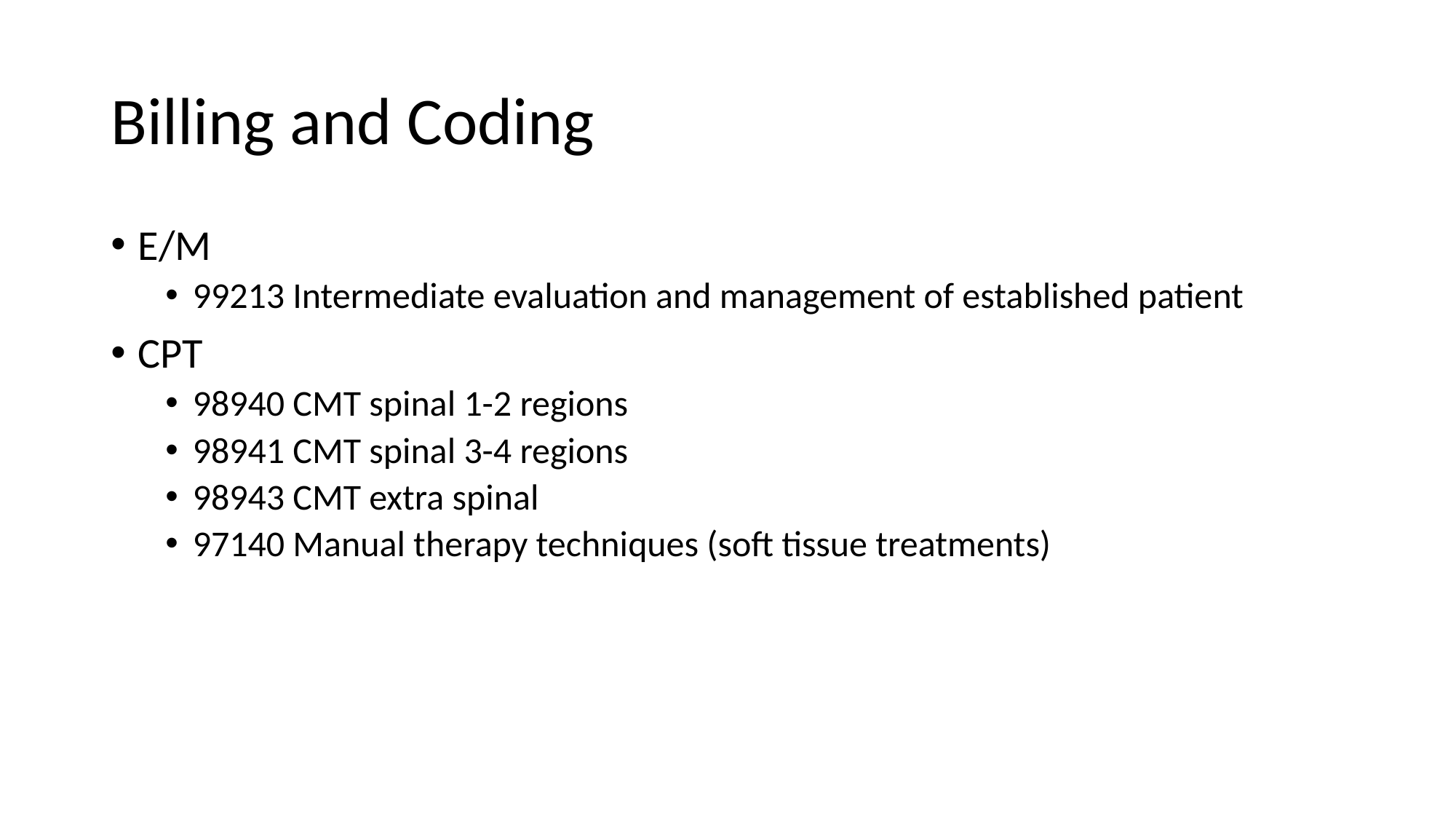

# Billing and Coding
E/M
99213 Intermediate evaluation and management of established patient
CPT
98940 CMT spinal 1-2 regions
98941 CMT spinal 3-4 regions
98943 CMT extra spinal
97140 Manual therapy techniques (soft tissue treatments)